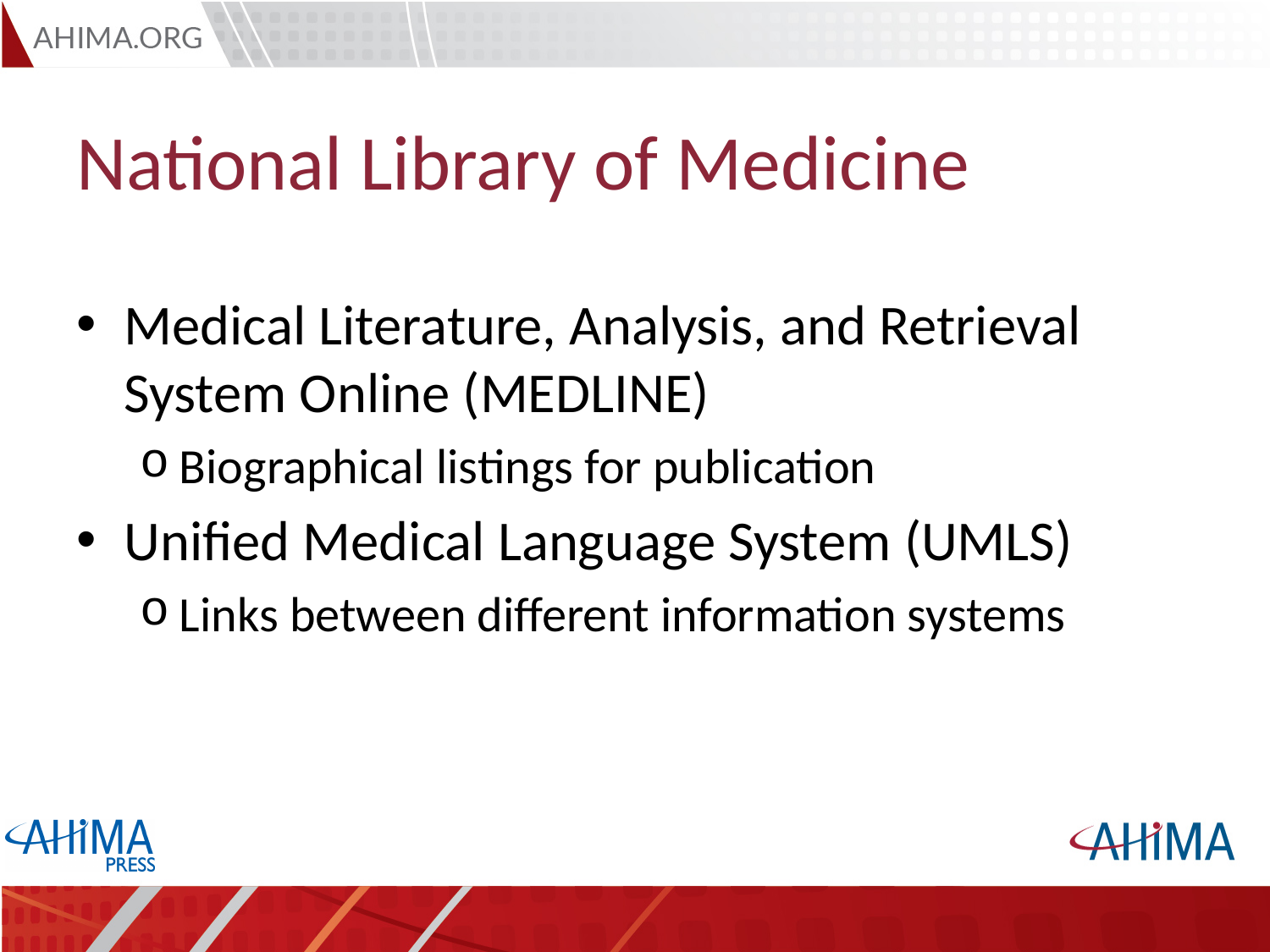

# National Library of Medicine
Medical Literature, Analysis, and Retrieval System Online (MEDLINE)
Biographical listings for publication
Unified Medical Language System (UMLS)
Links between different information systems